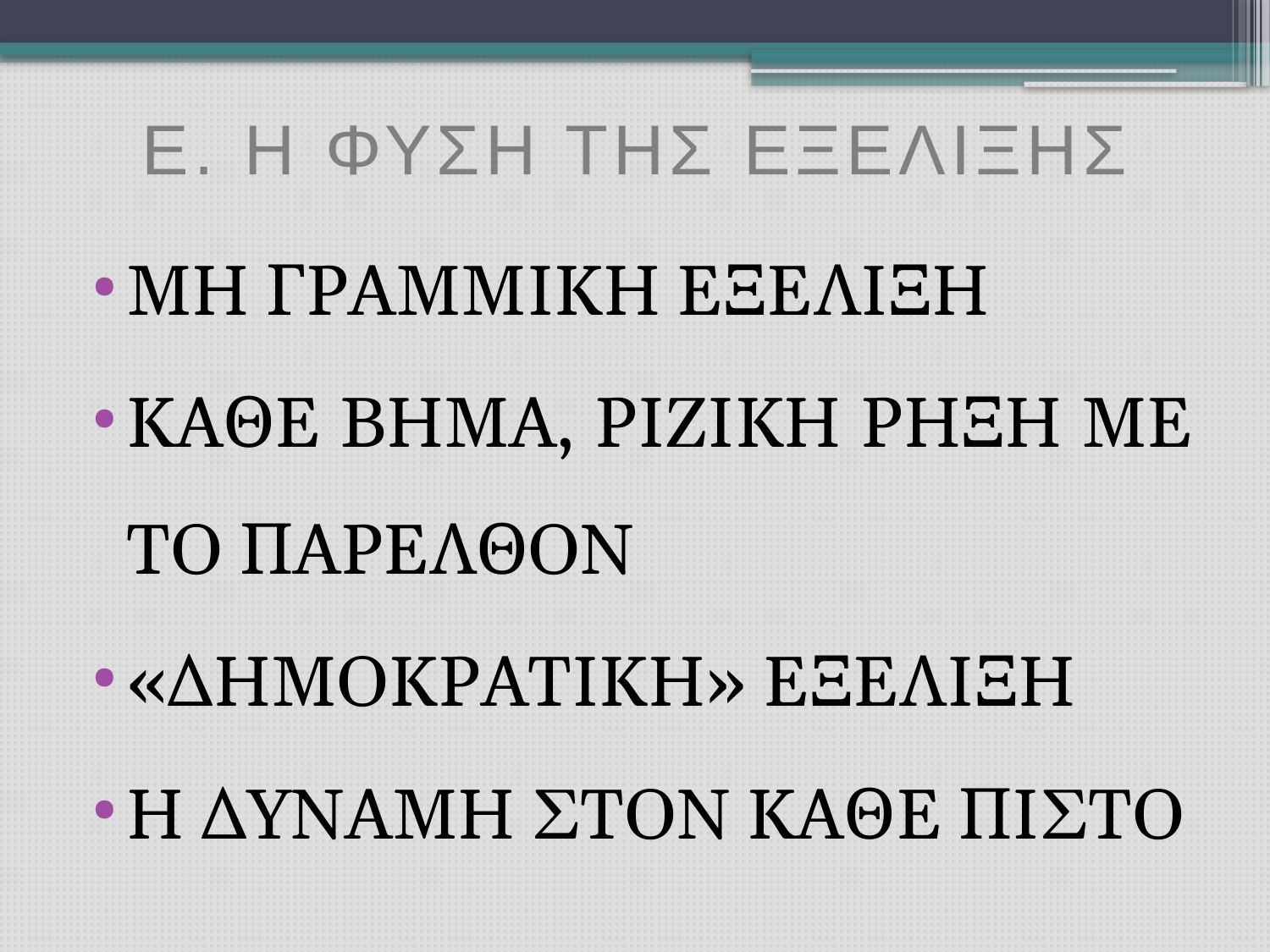

# E. Η ΦΥΣΗ ΤΗΣ ΕΞΕΛΙΞΗΣ
ΜΗ ΓΡΑΜΜΙΚΗ ΕΞΕΛΙΞΗ
ΚΑΘΕ ΒΗΜΑ, ΡΙΖΙΚΗ ΡΗΞΗ ΜΕ ΤΟ ΠΑΡΕΛΘΟΝ
«ΔΗΜΟΚΡΑΤΙΚΗ» ΕΞΕΛΙΞΗ
Η ΔΥΝΑΜΗ ΣΤΟΝ ΚΑΘΕ ΠΙΣΤΟ